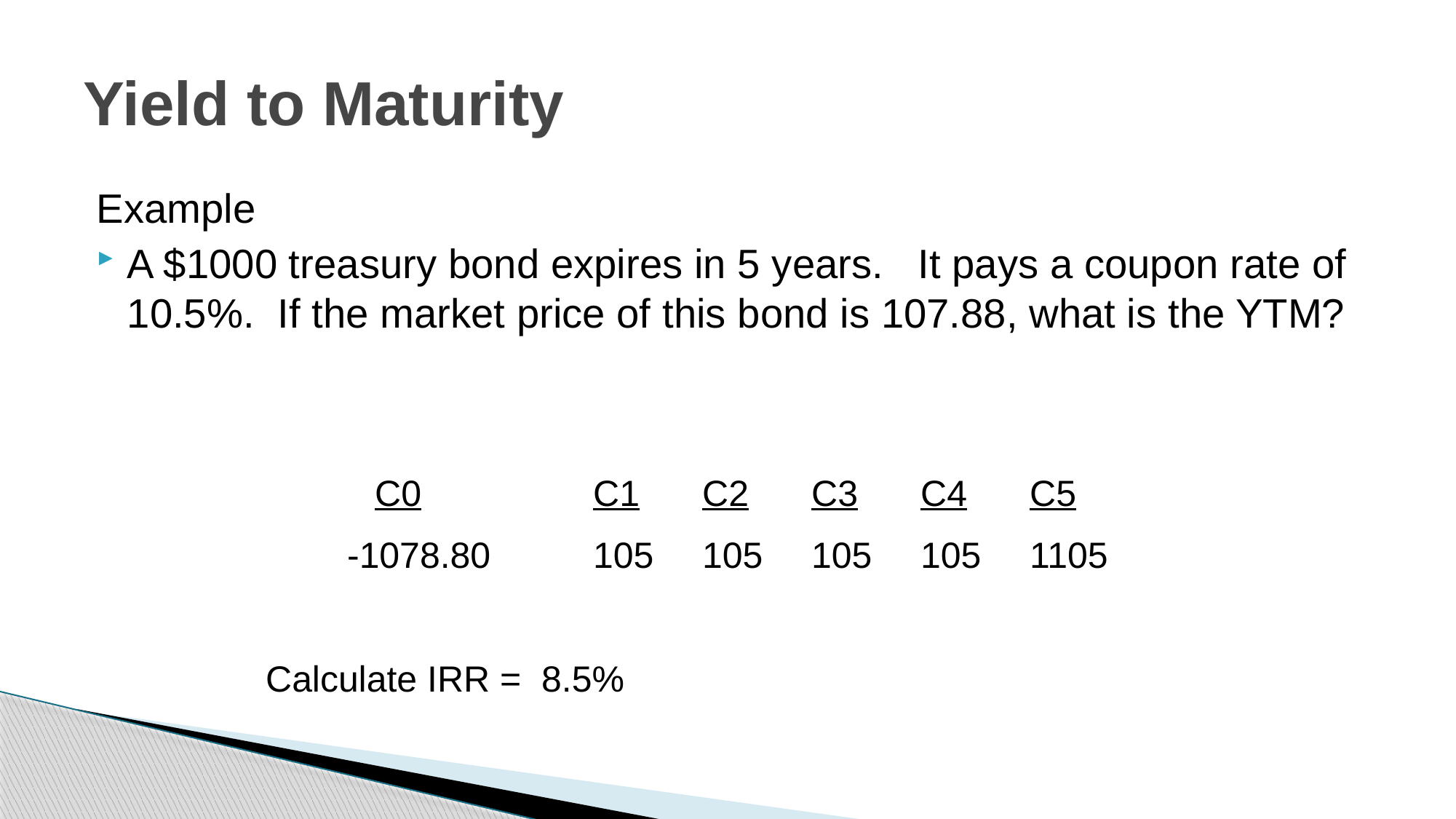

Yield to Maturity
Example
A $1000 treasury bond expires in 5 years.   It pays a coupon rate of 10.5%.  If the market price of this bond is 107.88, what is the YTM?

  	C0		C1	C2	C3	C4	C5
        -1078.80	105	105	105	105	1105

Calculate IRR =  8.5%